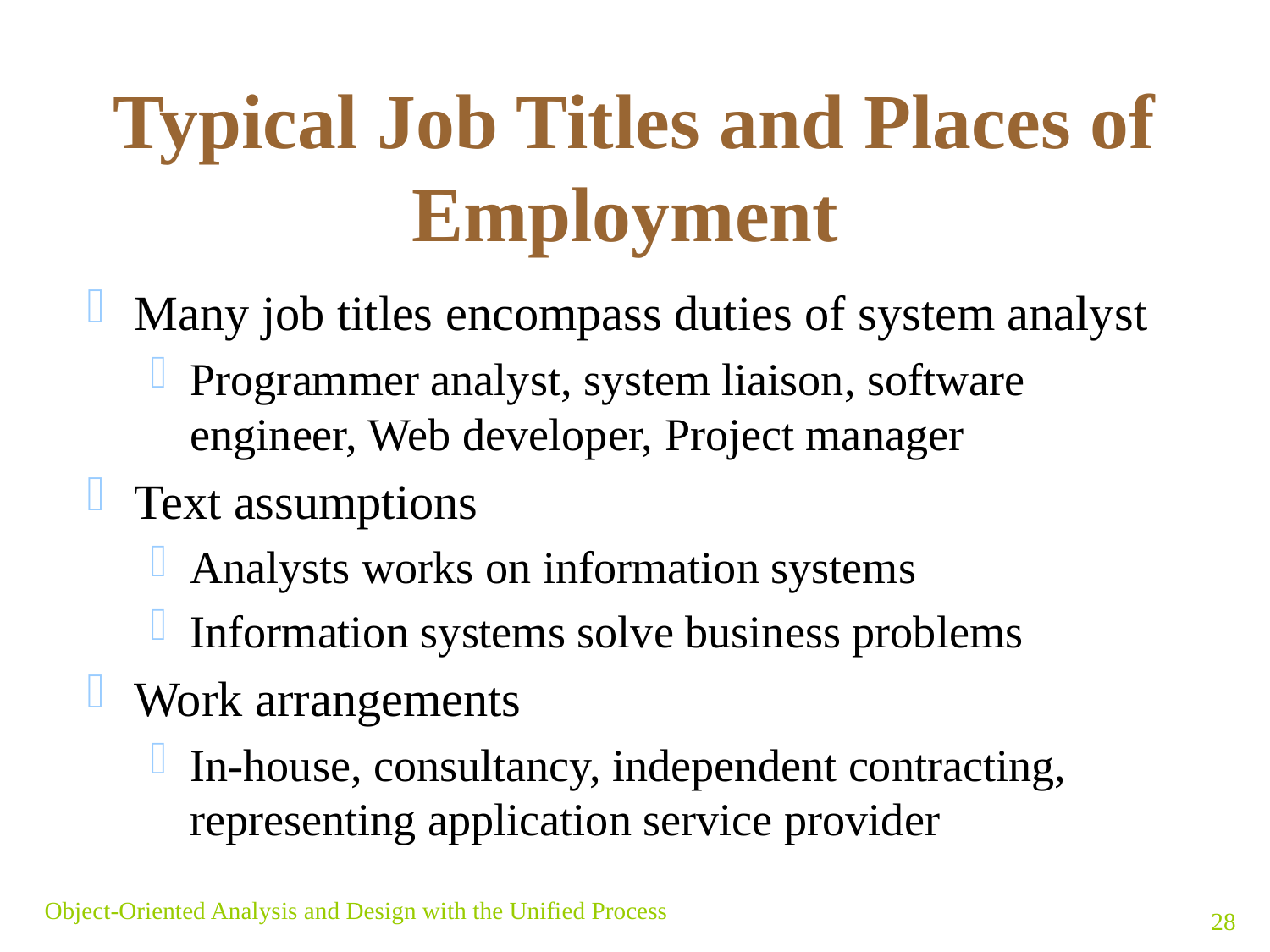

# Typical Job Titles and Places of Employment
Many job titles encompass duties of system analyst
Programmer analyst, system liaison, software engineer, Web developer, Project manager
Text assumptions
Analysts works on information systems
Information systems solve business problems
Work arrangements
In-house, consultancy, independent contracting, representing application service provider
Object-Oriented Analysis and Design with the Unified Process
28